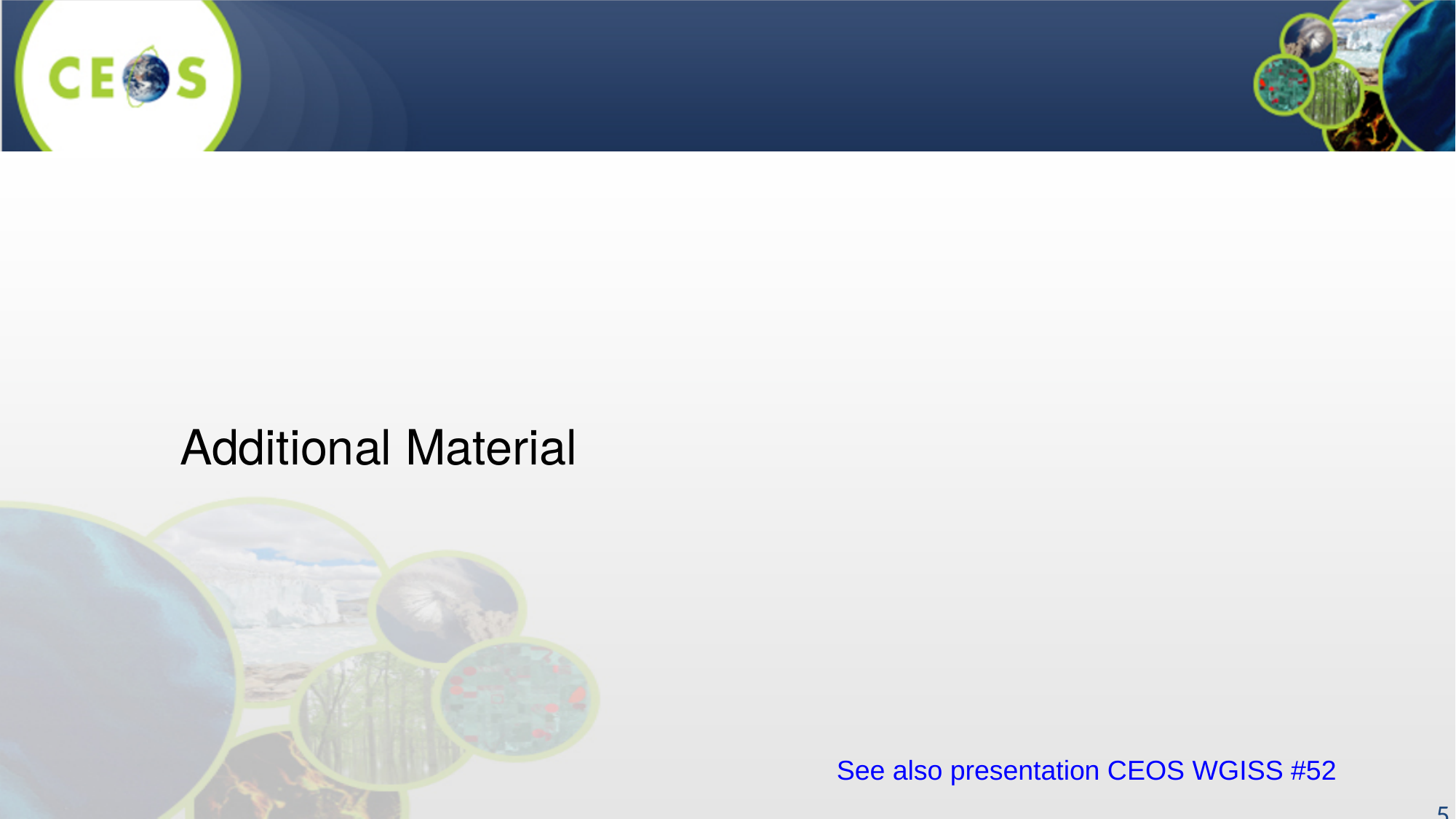

Additional Material
See also presentation CEOS WGISS #52
5